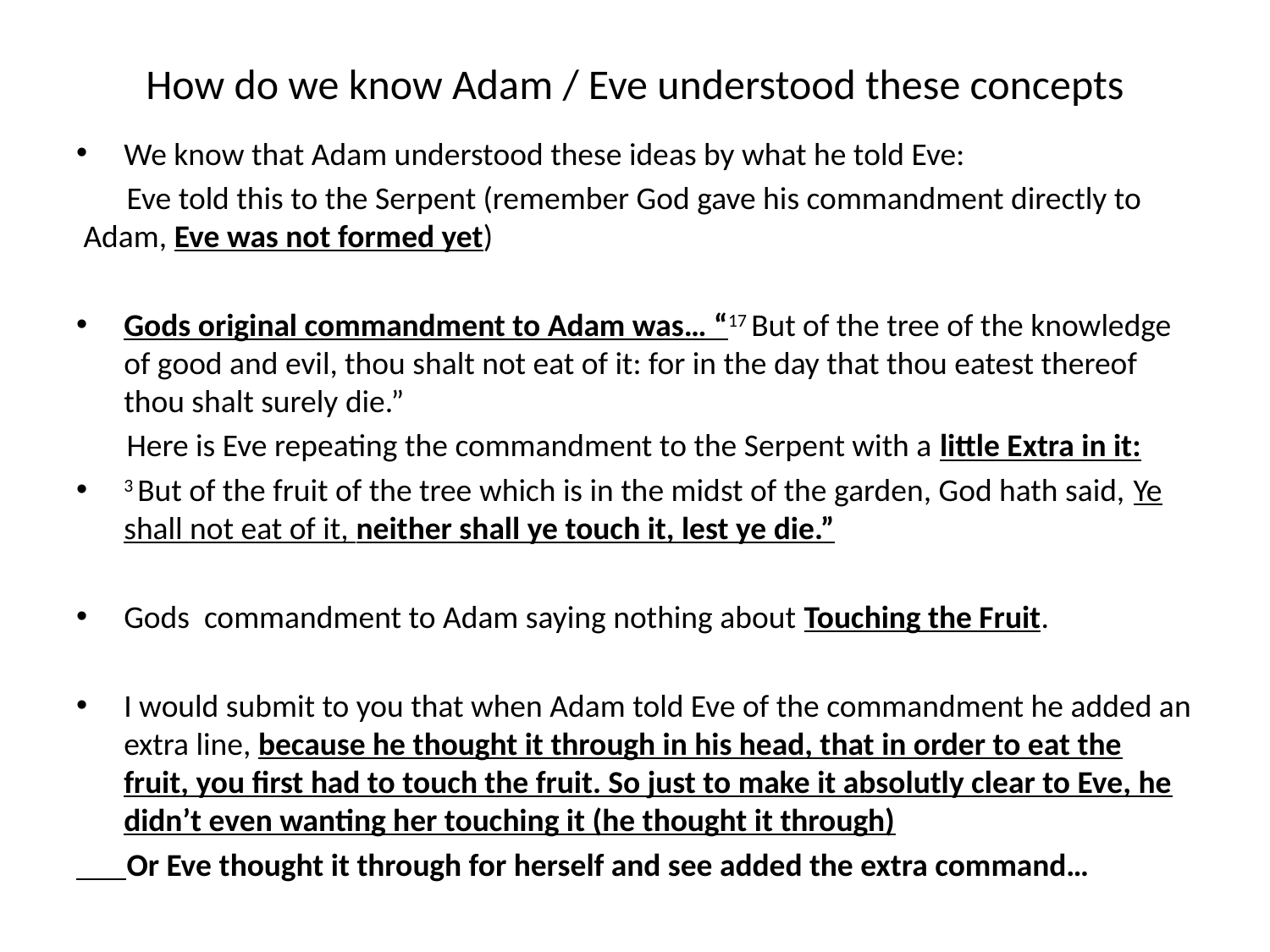

# How do we know Adam / Eve understood these concepts
We know that Adam understood these ideas by what he told Eve:
       Eve told this to the Serpent (remember God gave his commandment directly to         Adam, Eve was not formed yet)

Gods original commandment to Adam was… “17 But of the tree of the knowledge of good and evil, thou shalt not eat of it: for in the day that thou eatest thereof thou shalt surely die.”
       Here is Eve repeating the commandment to the Serpent with a little Extra in it:
3 But of the fruit of the tree which is in the midst of the garden, God hath said, Ye shall not eat of it, neither shall ye touch it, lest ye die.”

Gods  commandment to Adam saying nothing about Touching the Fruit.

I would submit to you that when Adam told Eve of the commandment he added an extra line, because he thought it through in his head, that in order to eat the fruit, you first had to touch the fruit. So just to make it absolutly clear to Eve, he didn’t even wanting her touching it (he thought it through)
       Or Eve thought it through for herself and see added the extra command…